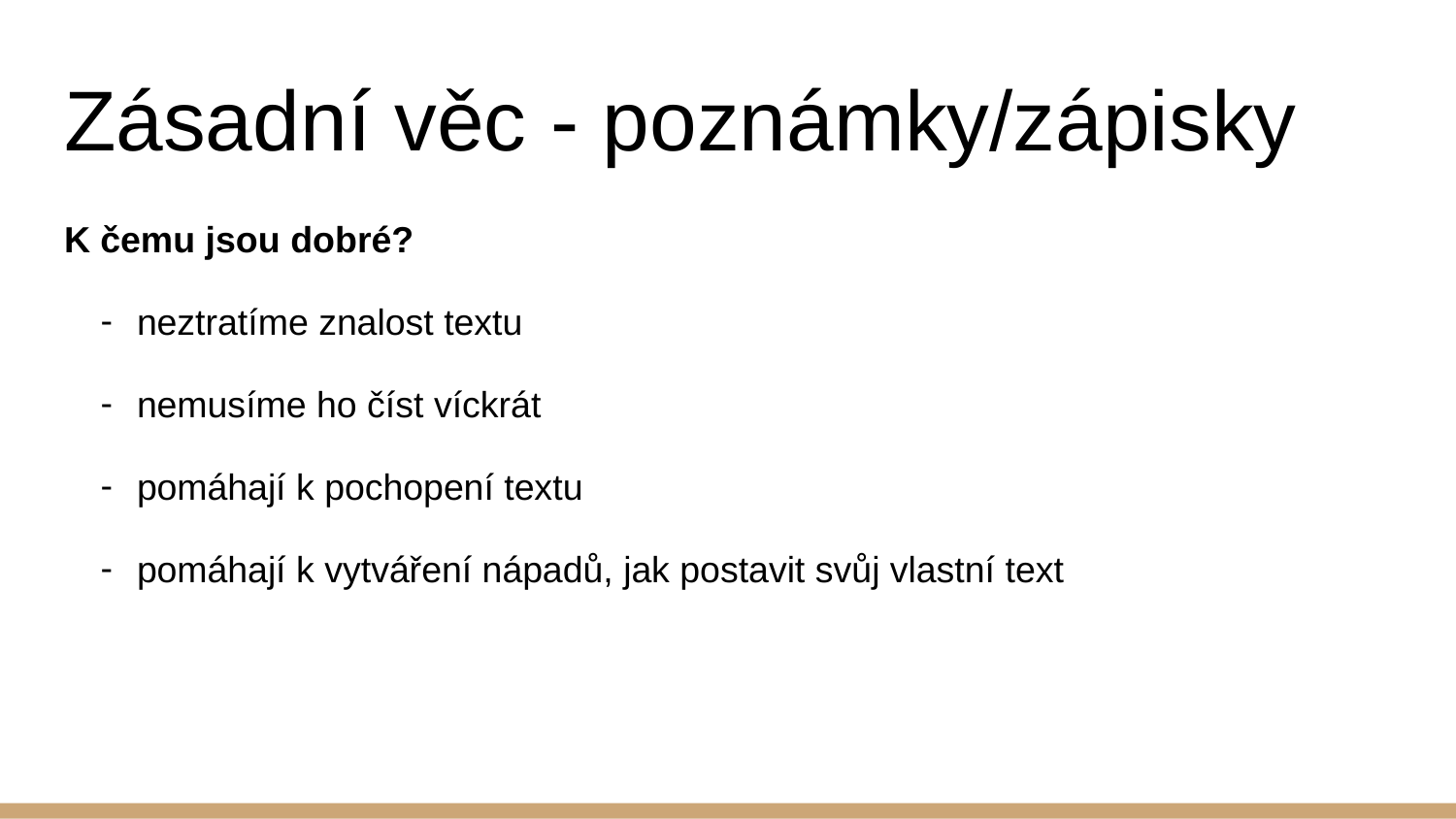

# Zásadní věc - poznámky/zápisky
K čemu jsou dobré?
neztratíme znalost textu
nemusíme ho číst víckrát
pomáhají k pochopení textu
pomáhají k vytváření nápadů, jak postavit svůj vlastní text